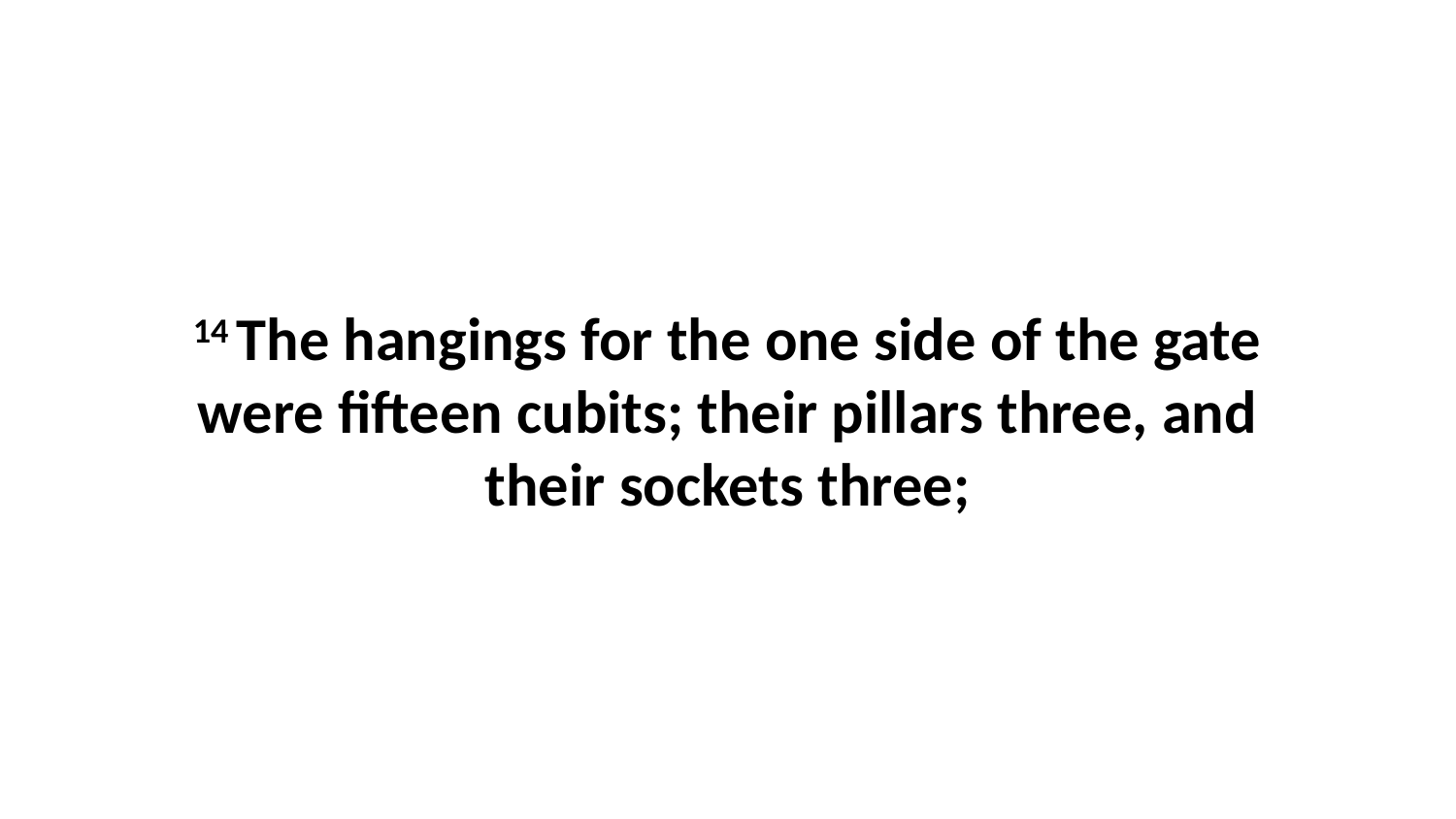

14 The hangings for the one side of the gate were fifteen cubits; their pillars three, and their sockets three;